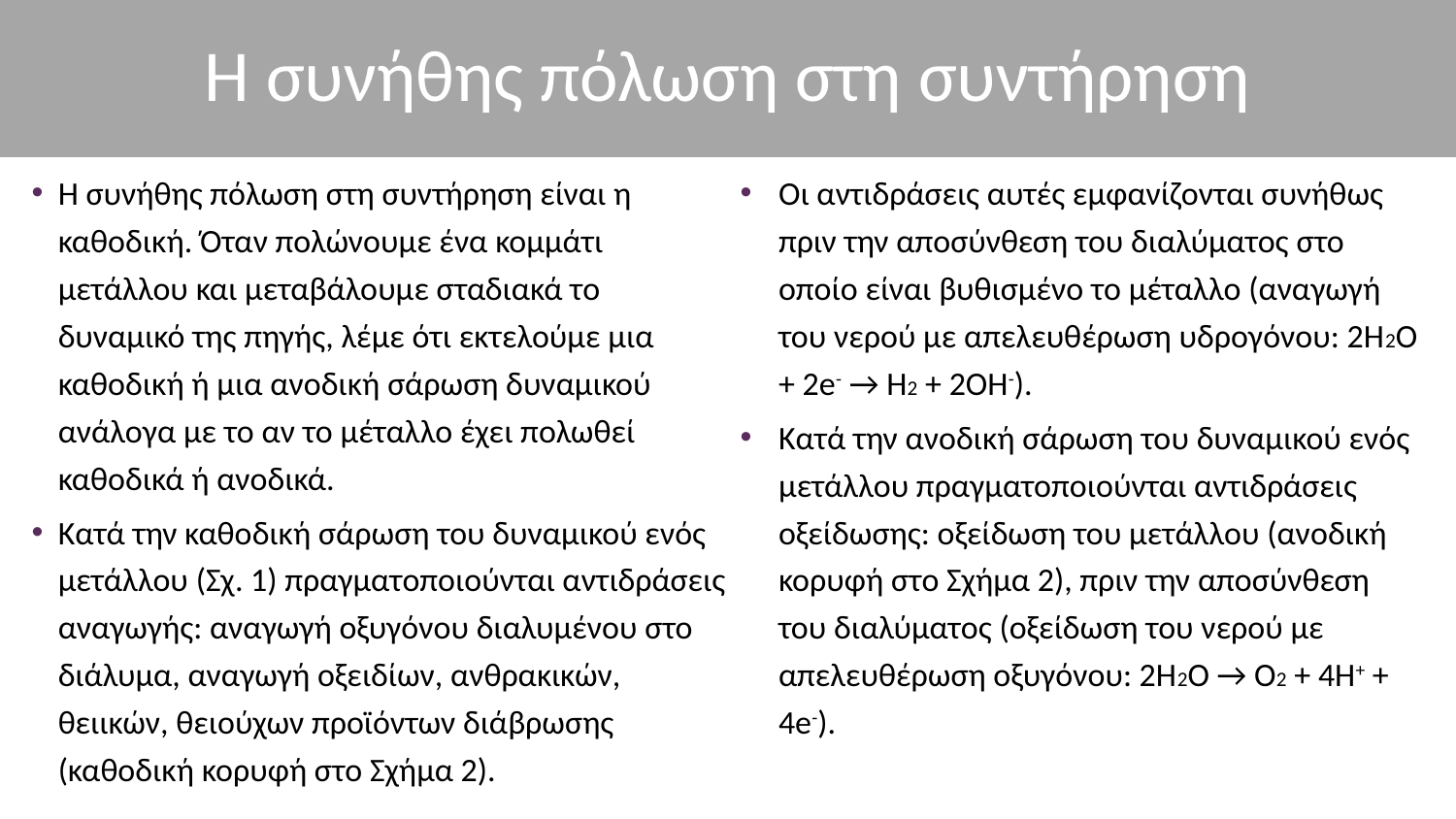

# Η συνήθης πόλωση στη συντήρηση
Η συνήθης πόλωση στη συντήρηση είναι η καθοδική. Όταν πολώνουμε ένα κομμάτι μετάλλου και μεταβάλουμε σταδιακά το δυναμικό της πηγής, λέμε ότι εκτελούμε μια καθοδική ή μια ανοδική σάρωση δυναμικού ανάλογα με το αν το μέταλλο έχει πολωθεί καθοδικά ή ανοδικά.
Κατά την καθοδική σάρωση του δυναμικού ενός μετάλλου (Σχ. 1) πραγματοποιούνται αντιδράσεις αναγωγής: αναγωγή οξυγόνου διαλυμένου στο διάλυμα, αναγωγή οξειδίων, ανθρακικών, θειικών, θειούχων προϊόντων διάβρωσης (καθοδική κορυφή στο Σχήμα 2).
Οι αντιδράσεις αυτές εμφανίζονται συνήθως πριν την αποσύνθεση του διαλύματος στο οποίο είναι βυθισμένο το μέταλλο (αναγωγή του νερού με απελευθέρωση υδρογόνου: 2Η2Ο + 2e- → Η2 + 2ΟΗ-).
Κατά την ανοδική σάρωση του δυναμικού ενός μετάλλου πραγματοποιούνται αντιδράσεις οξείδωσης: οξείδωση του μετάλλου (ανοδική κορυφή στο Σχήμα 2), πριν την αποσύνθεση του διαλύματος (οξείδωση του νερού με απελευθέρωση οξυγόνου: 2Η2Ο → Ο2 + 4Η+ + 4e-).